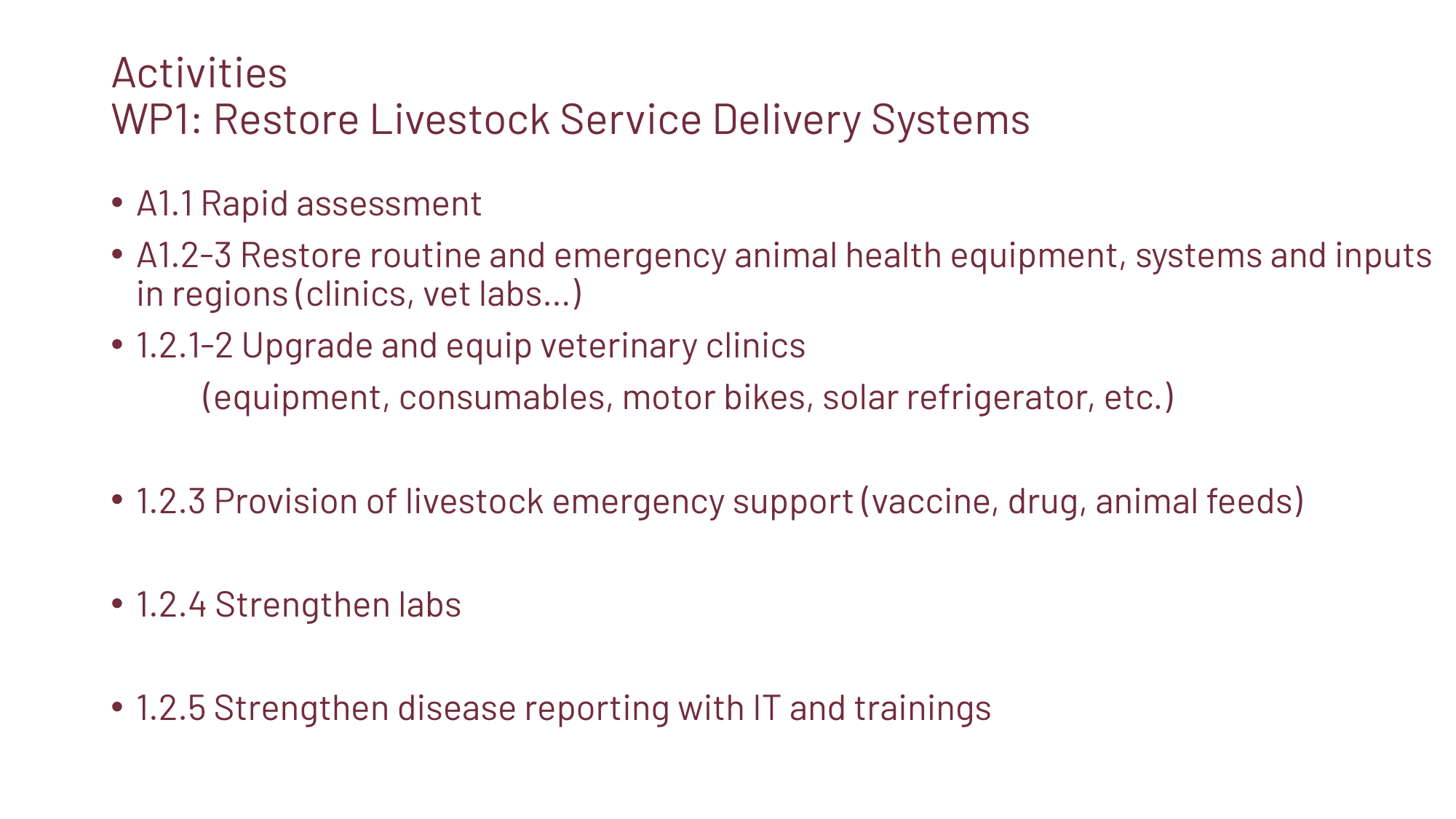

# Activities WP1: Restore Livestock Service Delivery Systems
A1.1 Rapid assessment
A1.2-3 Restore routine and emergency animal health equipment, systems and inputs in regions (clinics, vet labs…)
1.2.1-2 Upgrade and equip veterinary clinics
	(equipment, consumables, motor bikes, solar refrigerator, etc.)

1.2.3 Provision of livestock emergency support (vaccine, drug, animal feeds)

1.2.4 Strengthen labs

1.2.5 Strengthen disease reporting with IT and trainings